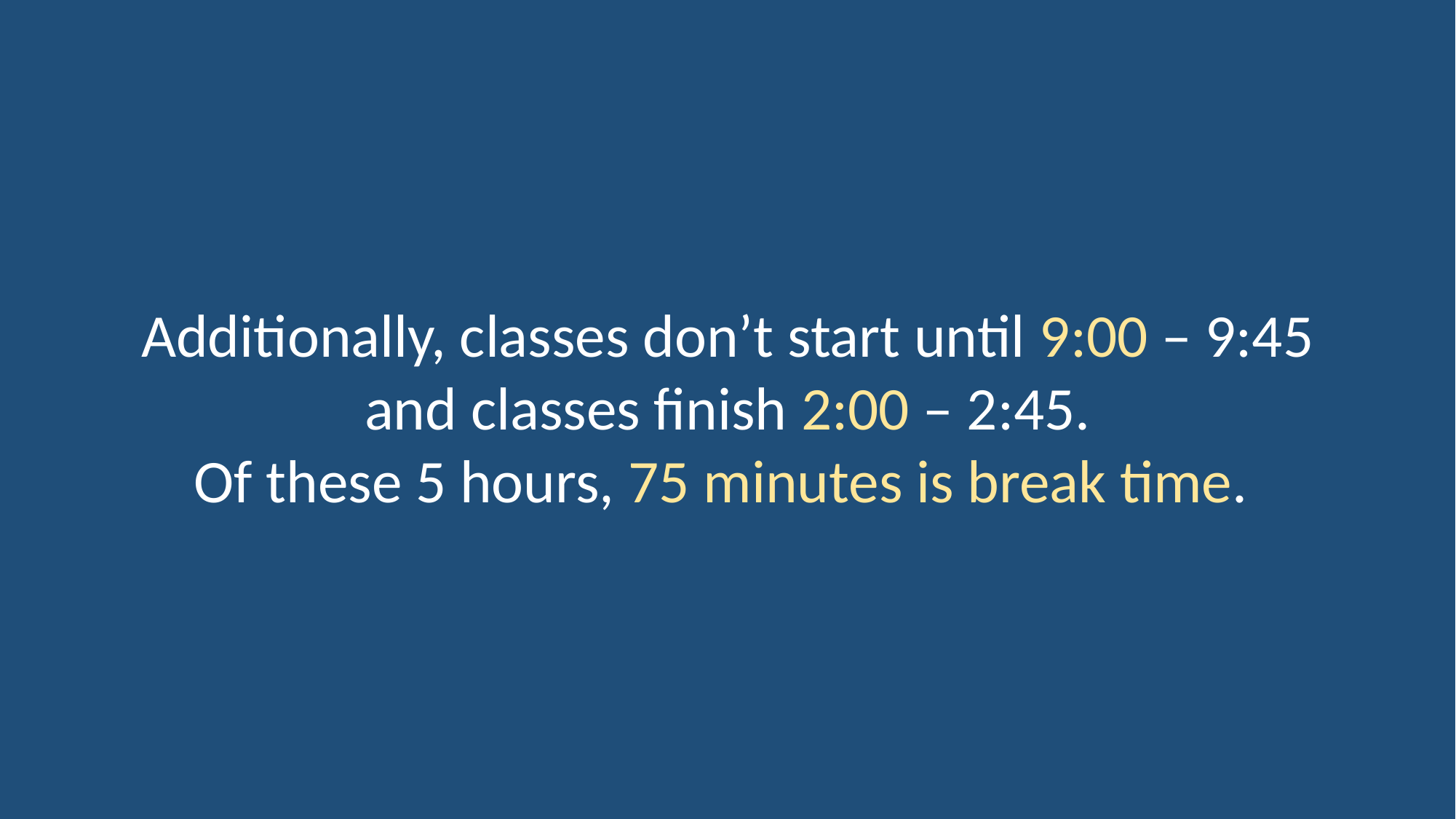

Additionally, classes don’t start until 9:00 – 9:45 and classes finish 2:00 – 2:45.
Of these 5 hours, 75 minutes is break time.